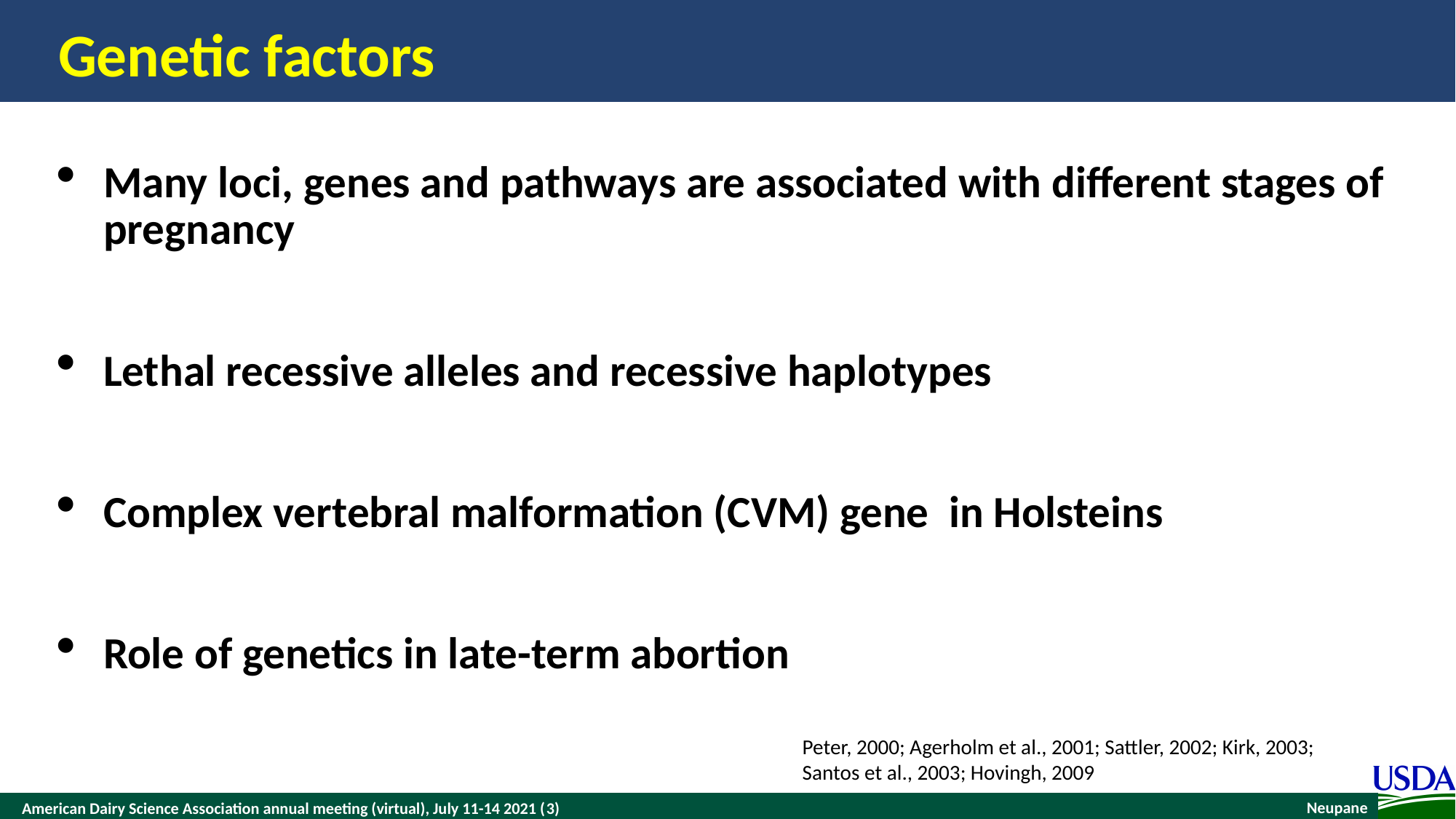

# Genetic factors
Many loci, genes and pathways are associated with different stages of pregnancy

Lethal recessive alleles and recessive haplotypes

Complex vertebral malformation (CVM) gene  in Holsteins

Role of genetics in late-term abortion
Peter, 2000; Agerholm et al., 2001; Sattler, 2002; Kirk, 2003;
Santos et al., 2003; Hovingh, 2009